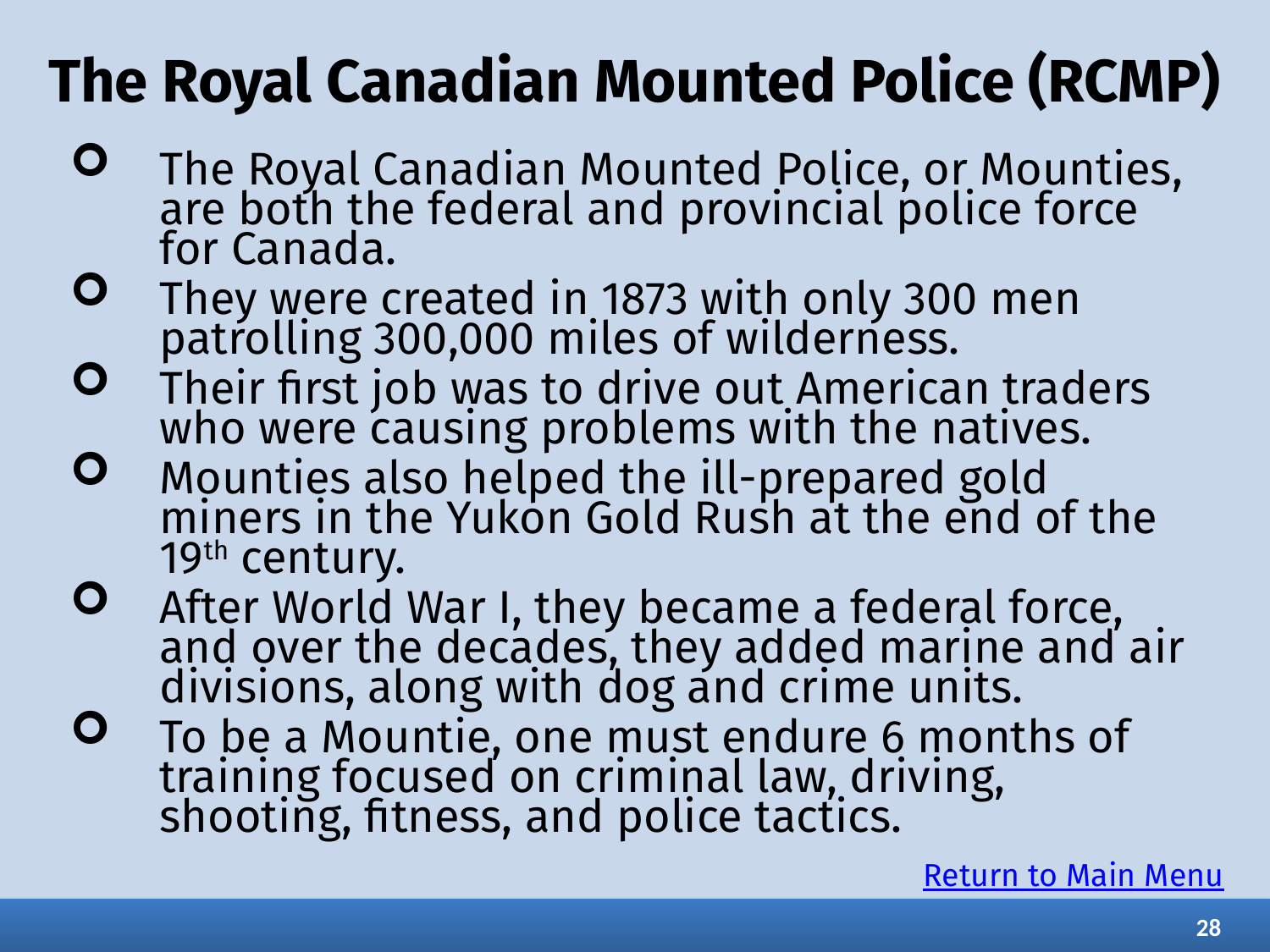

# The Royal Canadian Mounted Police (RCMP)
The Royal Canadian Mounted Police, or Mounties, are both the federal and provincial police force for Canada.
They were created in 1873 with only 300 men patrolling 300,000 miles of wilderness.
Their first job was to drive out American traders who were causing problems with the natives.
Mounties also helped the ill-prepared gold miners in the Yukon Gold Rush at the end of the 19th century.
After World War I, they became a federal force, and over the decades, they added marine and air divisions, along with dog and crime units.
To be a Mountie, one must endure 6 months of training focused on criminal law, driving, shooting, fitness, and police tactics.
Return to Main Menu
28